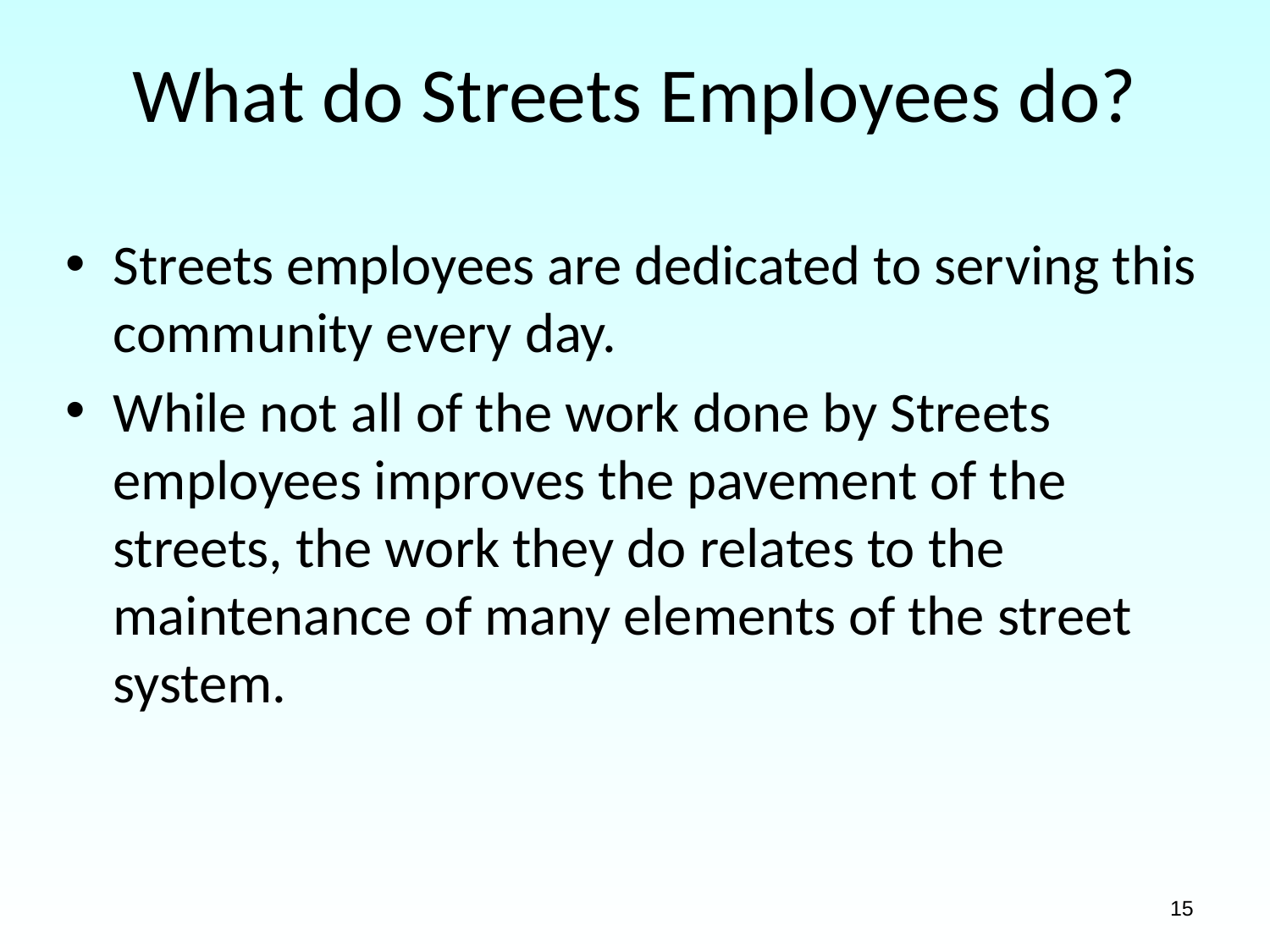

What do Streets Employees do?

Streets employees are dedicated to serving this community every day.
While not all of the work done by Streets employees improves the pavement of the streets, the work they do relates to the maintenance of many elements of the street system.

15